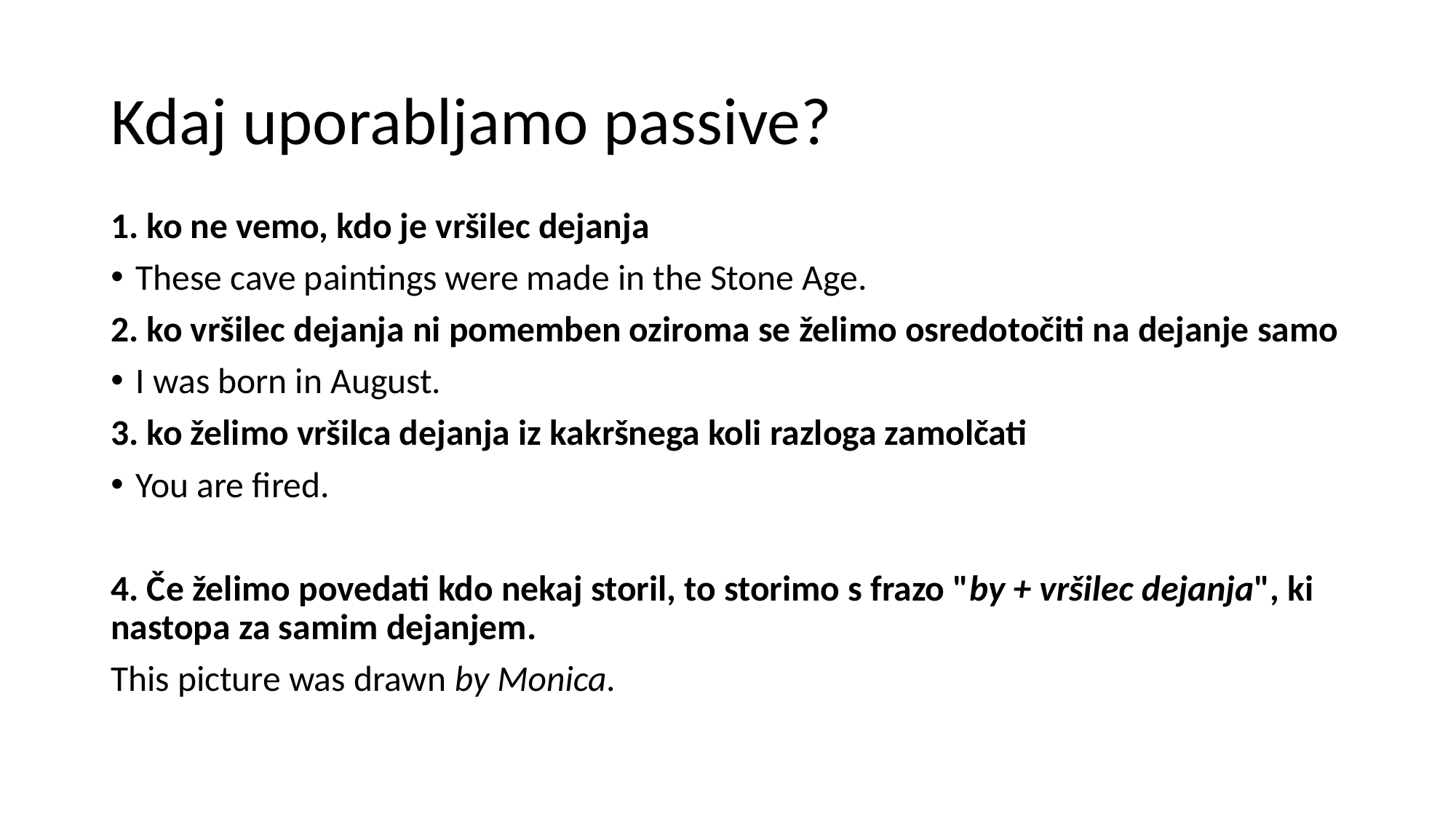

# Kdaj uporabljamo passive?
1. ko ne vemo, kdo je vršilec dejanja
These cave paintings were made in the Stone Age.
2. ko vršilec dejanja ni pomemben oziroma se želimo osredotočiti na dejanje samo
I was born in August.
3. ko želimo vršilca dejanja iz kakršnega koli razloga zamolčati
You are fired.

4. Če želimo povedati kdo nekaj storil, to storimo s frazo "by + vršilec dejanja", ki nastopa za samim dejanjem.
This picture was drawn by Monica.